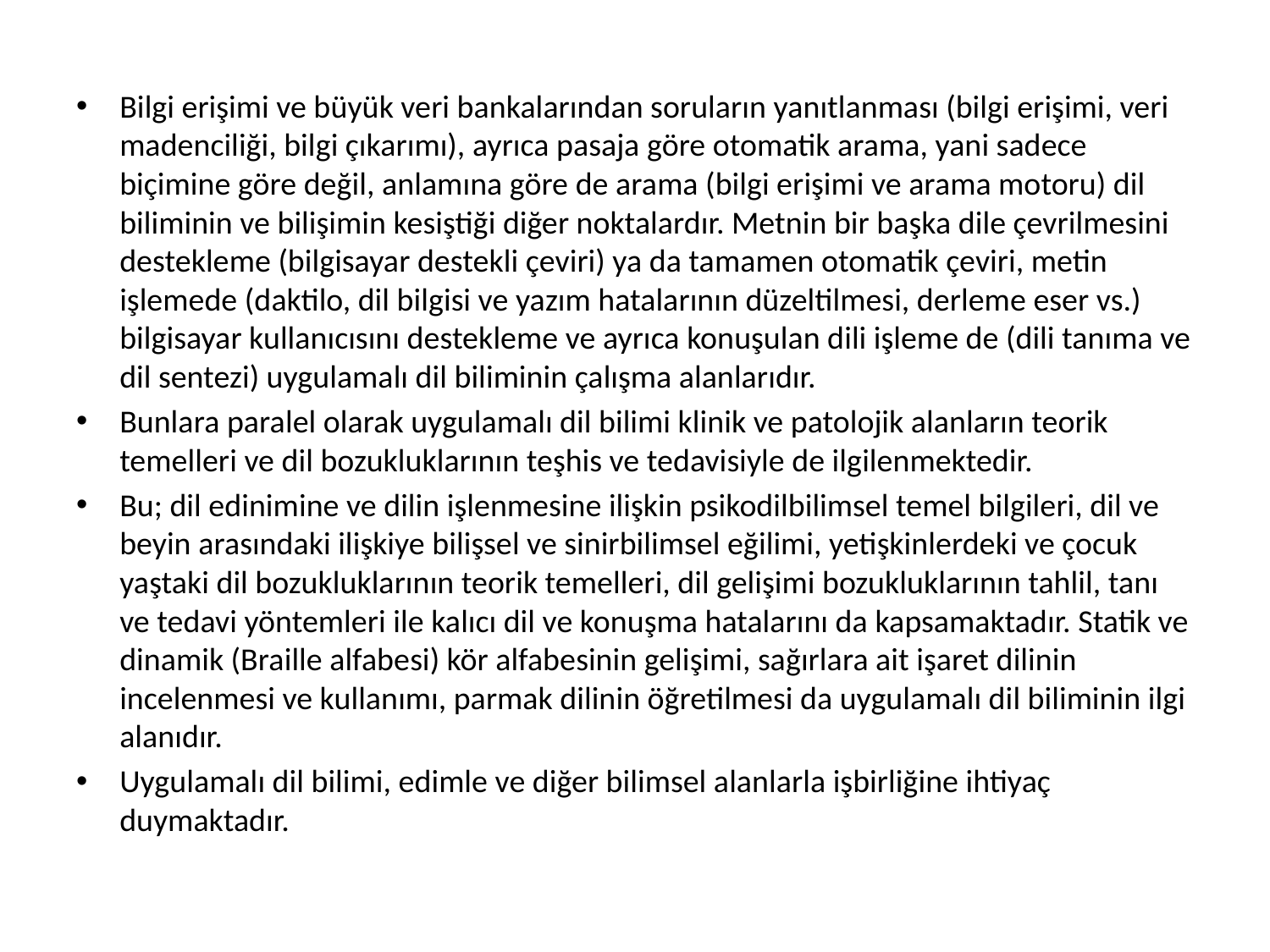

Bilgi erişimi ve büyük veri bankalarından soruların yanıtlanması (bilgi erişimi, veri madenciliği, bilgi çıkarımı), ayrıca pasaja göre otomatik arama, yani sadece biçimine göre değil, anlamına göre de arama (bilgi erişimi ve arama motoru) dil biliminin ve bilişimin kesiştiği diğer noktalardır. Metnin bir başka dile çevrilmesini destekleme (bilgisayar destekli çeviri) ya da tamamen otomatik çeviri, metin işlemede (daktilo, dil bilgisi ve yazım hatalarının düzeltilmesi, derleme eser vs.) bilgisayar kullanıcısını destekleme ve ayrıca konuşulan dili işleme de (dili tanıma ve dil sentezi) uygulamalı dil biliminin çalışma alanlarıdır.
Bunlara paralel olarak uygulamalı dil bilimi klinik ve patolojik alanların teorik temelleri ve dil bozukluklarının teşhis ve tedavisiyle de ilgilenmektedir.
Bu; dil edinimine ve dilin işlenmesine ilişkin psikodilbilimsel temel bilgileri, dil ve beyin arasındaki ilişkiye bilişsel ve sinirbilimsel eğilimi, yetişkinlerdeki ve çocuk yaştaki dil bozukluklarının teorik temelleri, dil gelişimi bozukluklarının tahlil, tanı ve tedavi yöntemleri ile kalıcı dil ve konuşma hatalarını da kapsamaktadır. Statik ve dinamik (Braille alfabesi) kör alfabesinin gelişimi, sağırlara ait işaret dilinin incelenmesi ve kullanımı, parmak dilinin öğretilmesi da uygulamalı dil biliminin ilgi alanıdır.
Uygulamalı dil bilimi, edimle ve diğer bilimsel alanlarla işbirliğine ihtiyaç duymaktadır.